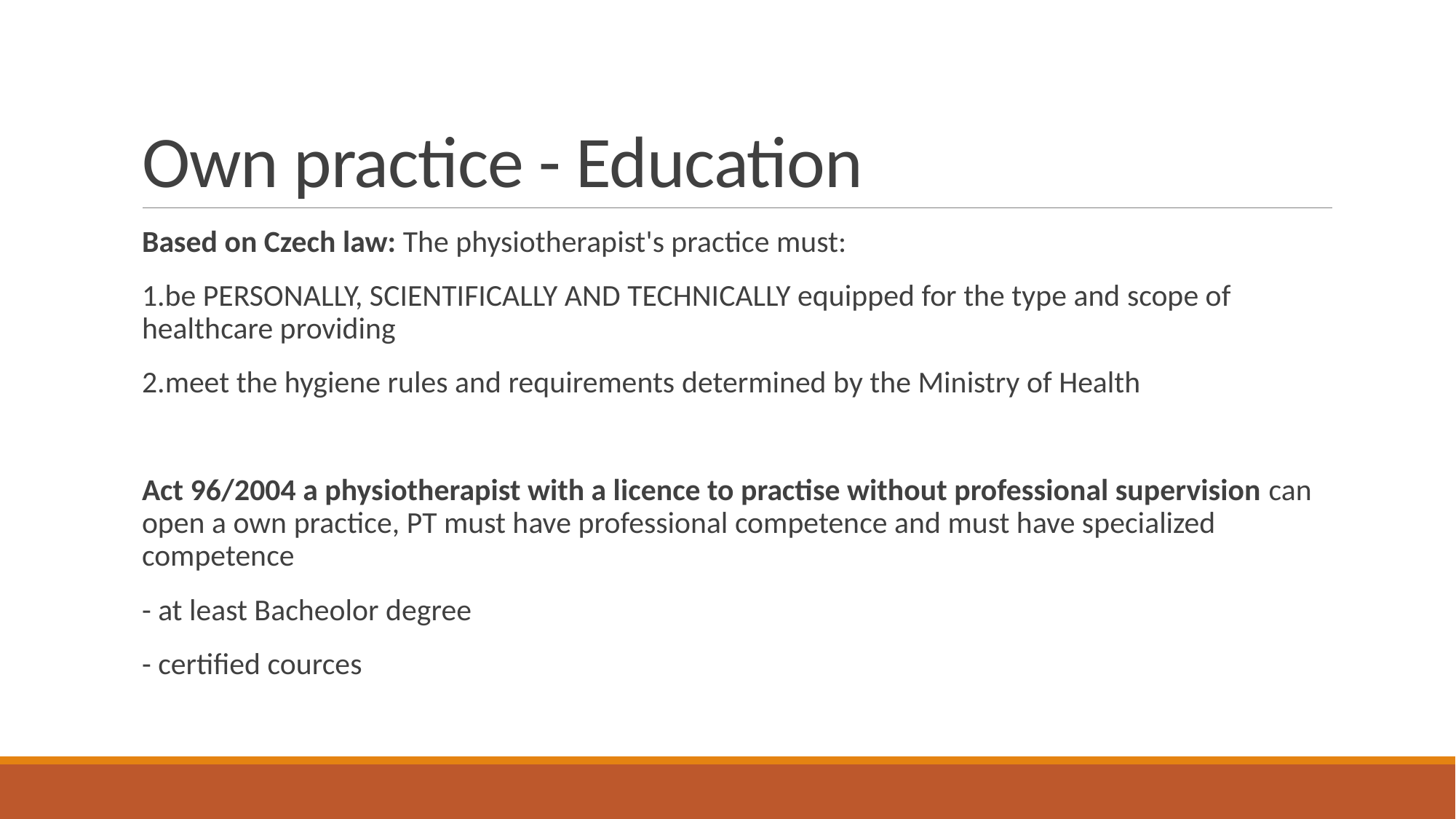

# Own practice - Education
Based on Czech law: The physiotherapist's practice must:
1.be PERSONALLY, SCIENTIFICALLY AND TECHNICALLY equipped for the type and scope of healthcare providing
2.meet the hygiene rules and requirements determined by the Ministry of Health

Act 96/2004 a physiotherapist with a licence to practise without professional supervision can open a own practice, PT must have professional competence and must have specialized competence
- at least Bacheolor degree
- certified cources